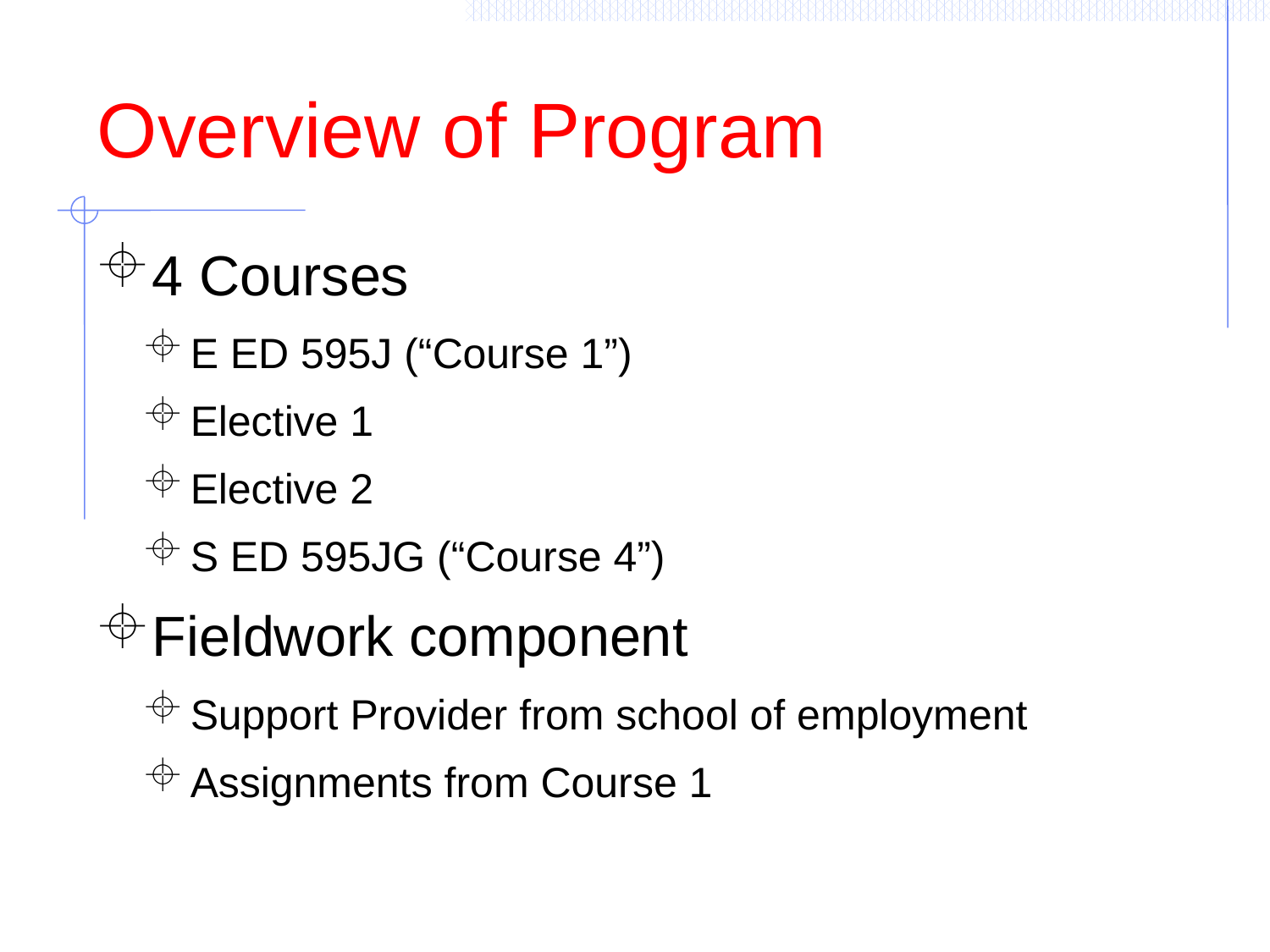

Overview of Program
4 Courses
E ED 595J (“Course 1”)
Elective 1
Elective 2
S ED 595JG (“Course 4”)
Fieldwork component
Support Provider from school of employment
Assignments from Course 1